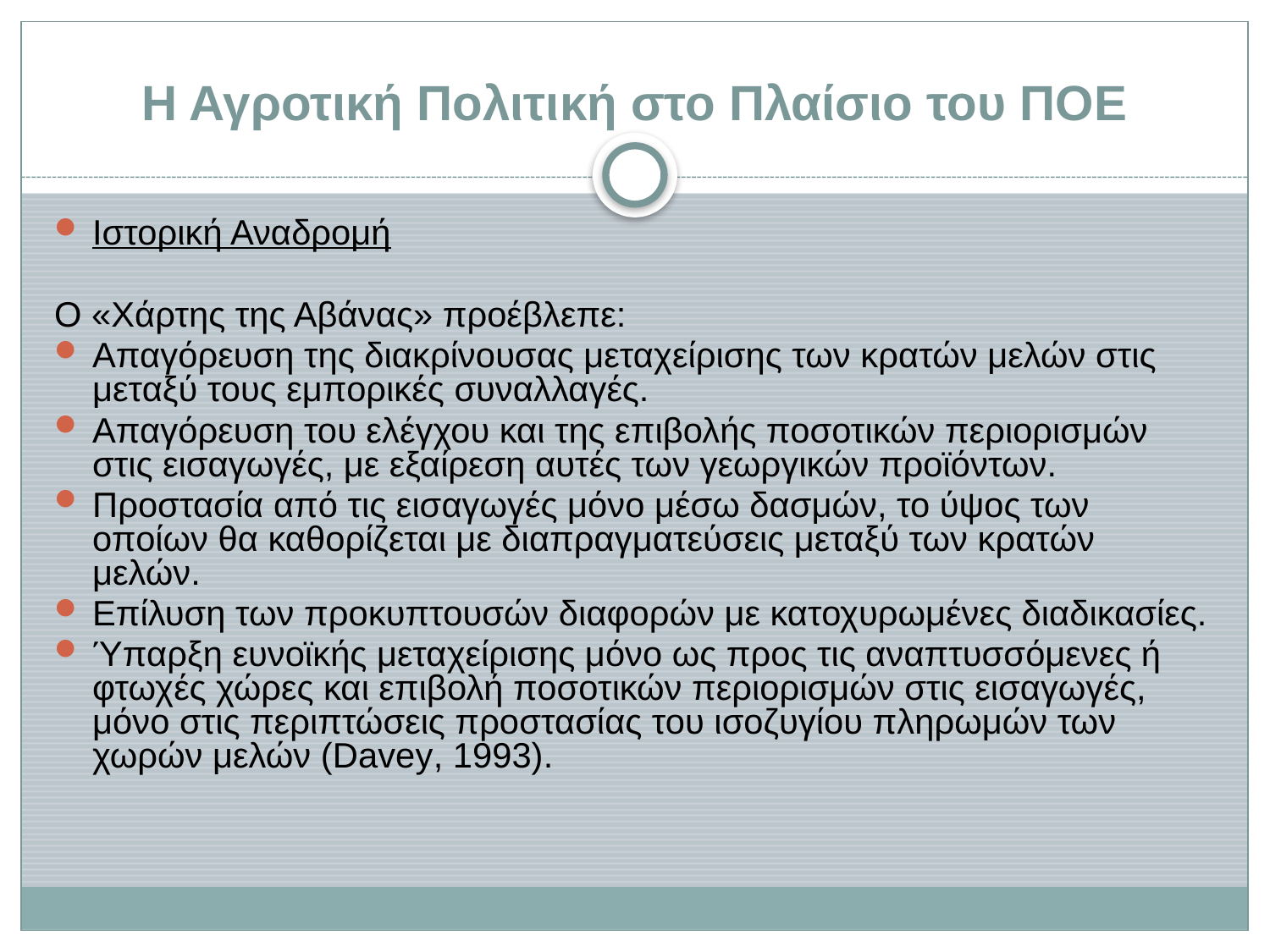

# Η Αγροτική Πολιτική στο Πλαίσιο του ΠΟΕ
Ιστορική Αναδρομή

Ο «Χάρτης της Αβάνας» προέβλεπε:
Απαγόρευση της διακρίνουσας μεταχείρισης των κρατών μελών στις μεταξύ τους εμπορικές συναλλαγές.
Απαγόρευση του ελέγχου και της επιβολής ποσοτικών περιορισμών στις εισαγωγές, με εξαίρεση αυτές των γεωργικών προϊόντων.
Προστασία από τις εισαγωγές μόνο μέσω δασμών, το ύψος των οποίων θα καθορίζεται με διαπραγματεύσεις μεταξύ των κρατών μελών.
Επίλυση των προκυπτουσών διαφορών με κατοχυρωμένες διαδικασίες.
Ύπαρξη ευνοϊκής μεταχείρισης μόνο ως προς τις αναπτυσσόμενες ή φτωχές χώρες και επιβολή ποσοτικών περιορισμών στις εισαγωγές, μόνο στις περιπτώσεις προστασίας του ισοζυγίου πληρωμών των χωρών μελών (Davey, 1993).